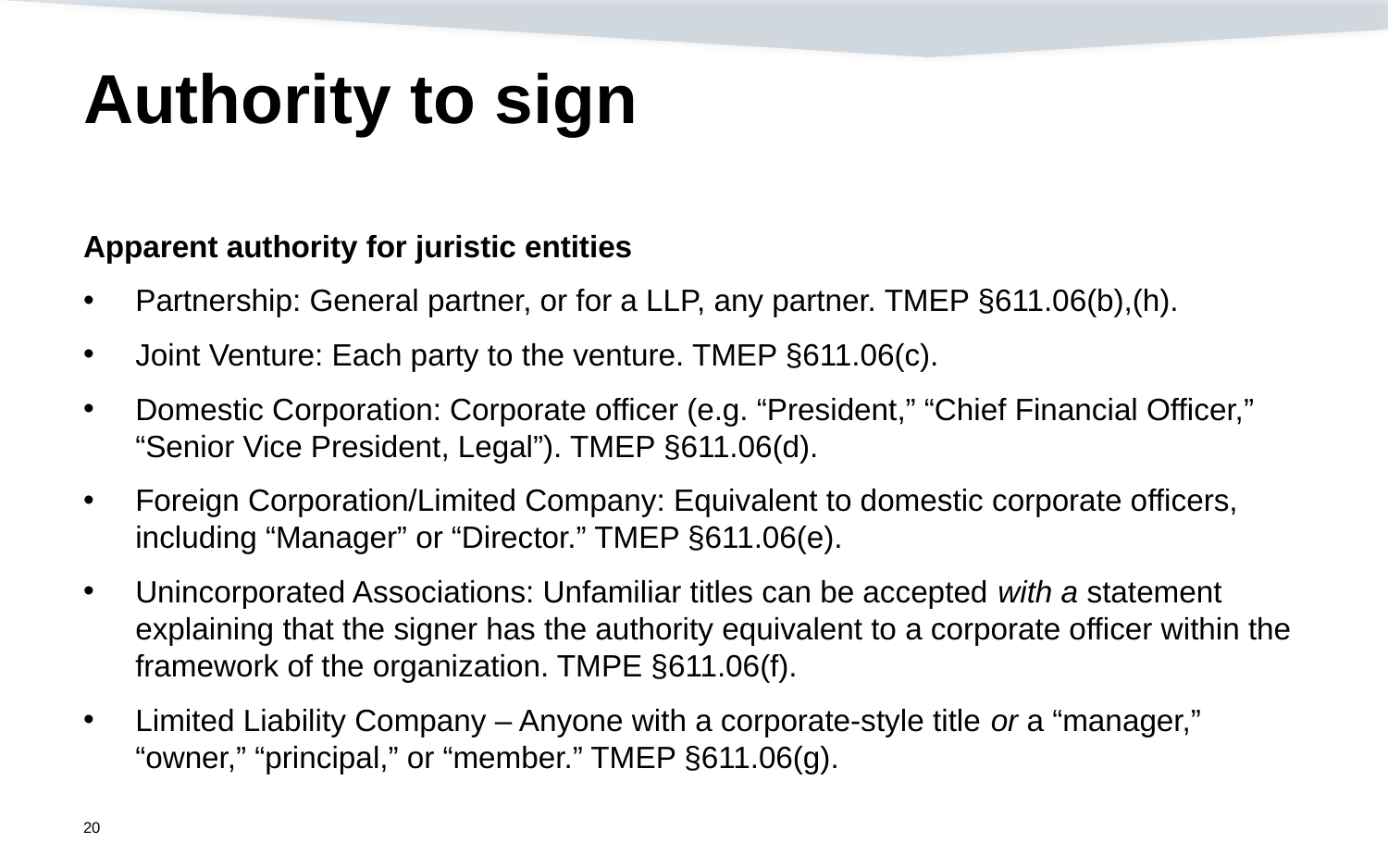

# Authority to sign
Apparent authority for juristic entities
Partnership: General partner, or for a LLP, any partner. TMEP §611.06(b),(h).
Joint Venture: Each party to the venture. TMEP §611.06(c).
Domestic Corporation: Corporate officer (e.g. “President,” “Chief Financial Officer,” “Senior Vice President, Legal”). TMEP §611.06(d).
Foreign Corporation/Limited Company: Equivalent to domestic corporate officers, including “Manager” or “Director.” TMEP §611.06(e).
Unincorporated Associations: Unfamiliar titles can be accepted with a statement explaining that the signer has the authority equivalent to a corporate officer within the framework of the organization. TMPE §611.06(f).
Limited Liability Company – Anyone with a corporate-style title or a “manager,” “owner,” “principal,” or “member.” TMEP §611.06(g).

20